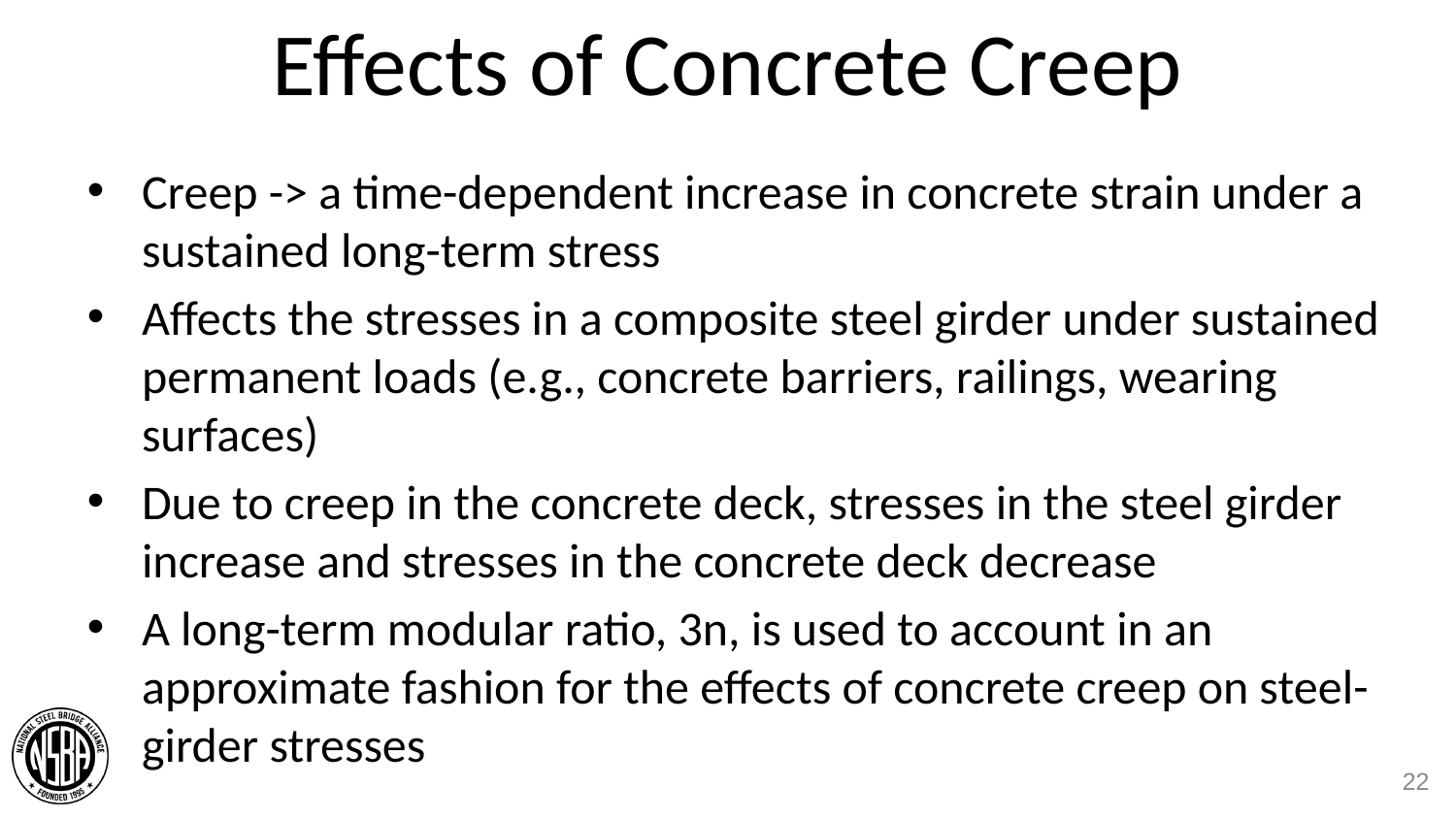

# Effects of Concrete Creep
Creep -> a time-dependent increase in concrete strain under a sustained long-term stress
Affects the stresses in a composite steel girder under sustained permanent loads (e.g., concrete barriers, railings, wearing surfaces)
Due to creep in the concrete deck, stresses in the steel girder increase and stresses in the concrete deck decrease
A long-term modular ratio, 3n, is used to account in an approximate fashion for the effects of concrete creep on steel-girder stresses
22